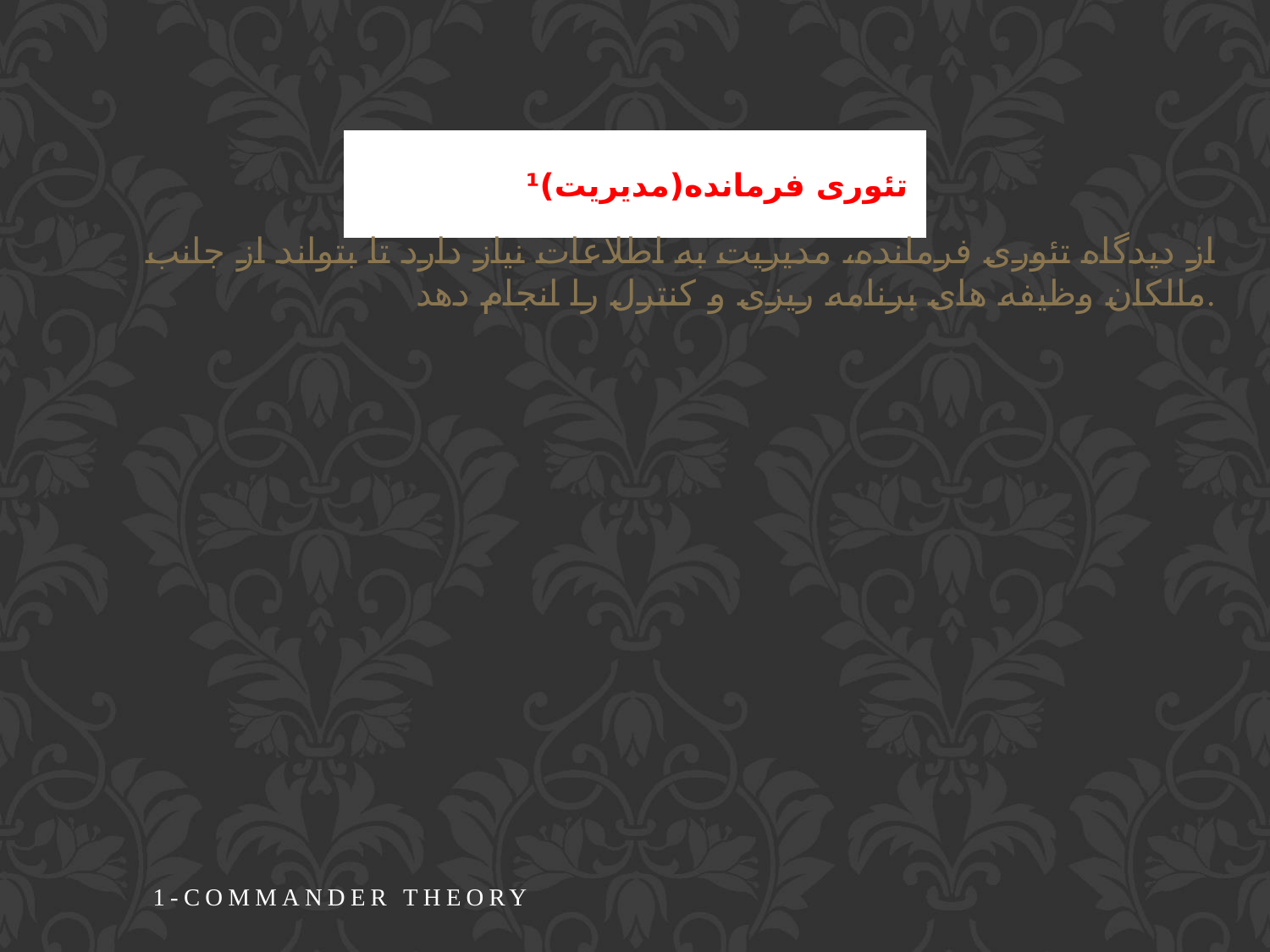

# تئوری فرمانده(مدیریت)¹
از دیدگاه تئوری فرمانده، مدیریت به اطلاعات نیاز دارد تا بتواند از جانب مالکان وظیفه های برنامه ریزی و کنترل را انجام دهد.
1-Commander Theory